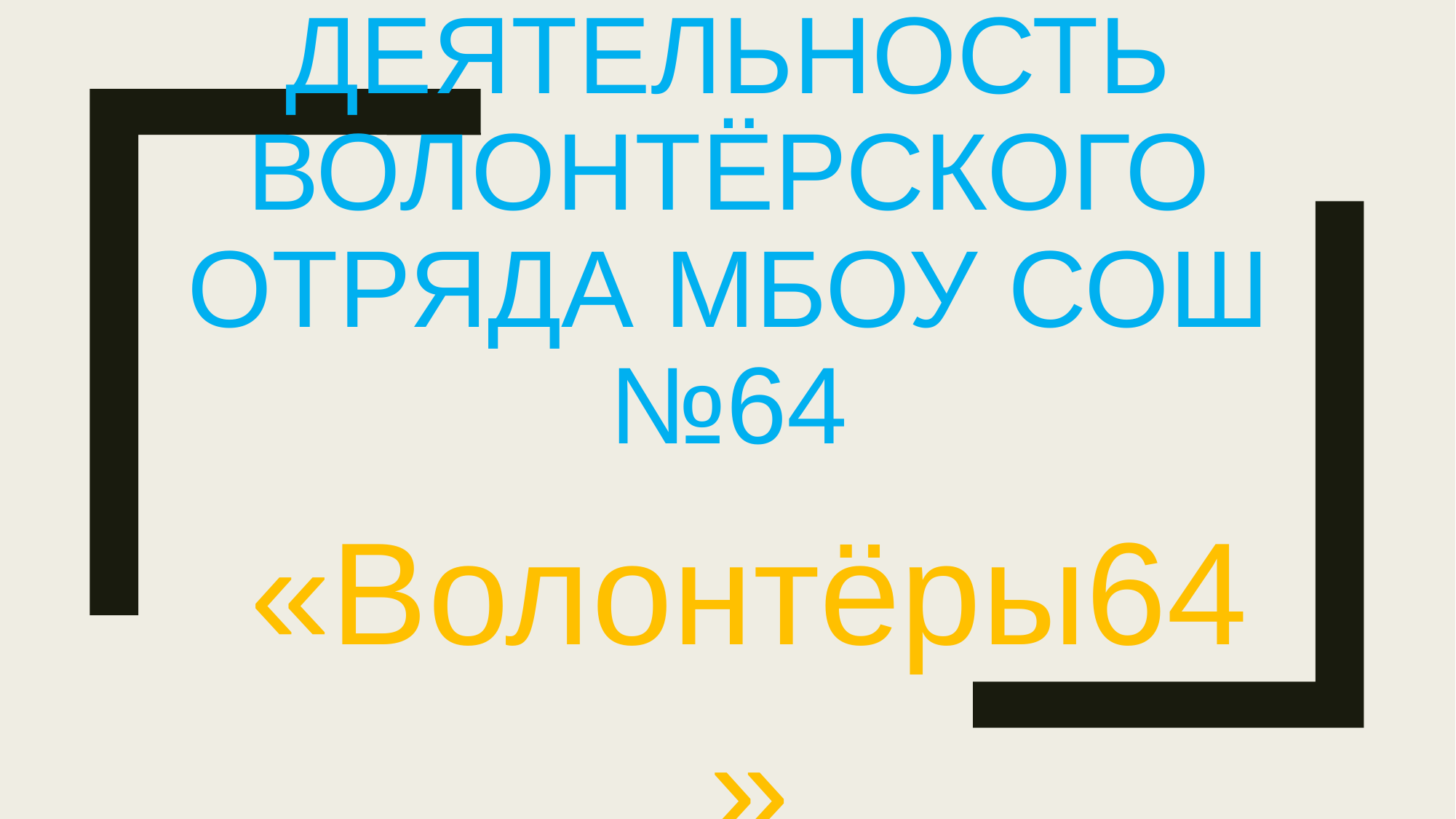

# Деятельность волонтёрского отряда МБОУ Сош №64
«Волонтёры64»